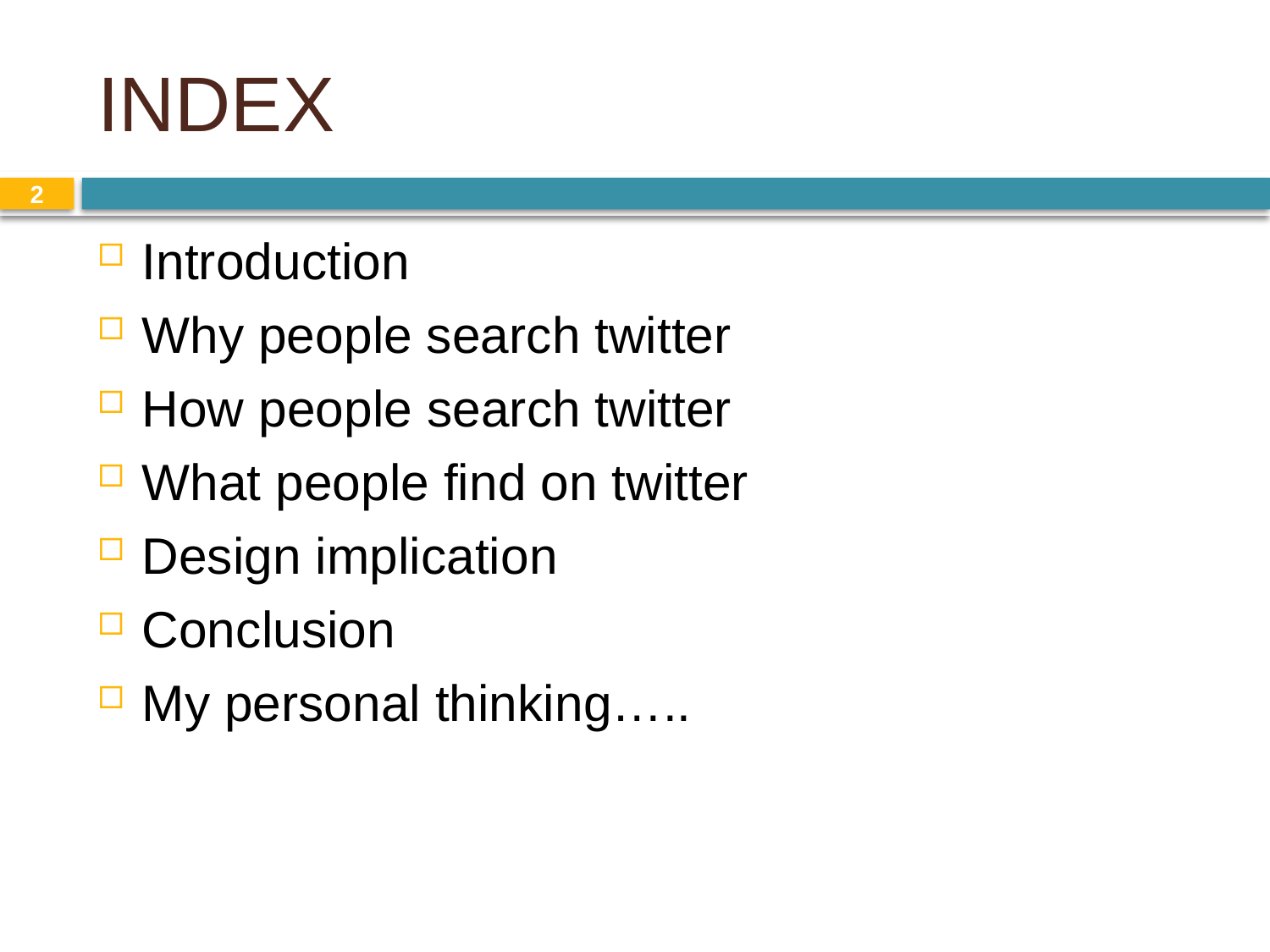

# INDEX
2
Introduction
Why people search twitter
How people search twitter
What people find on twitter
Design implication
Conclusion
My personal thinking…..